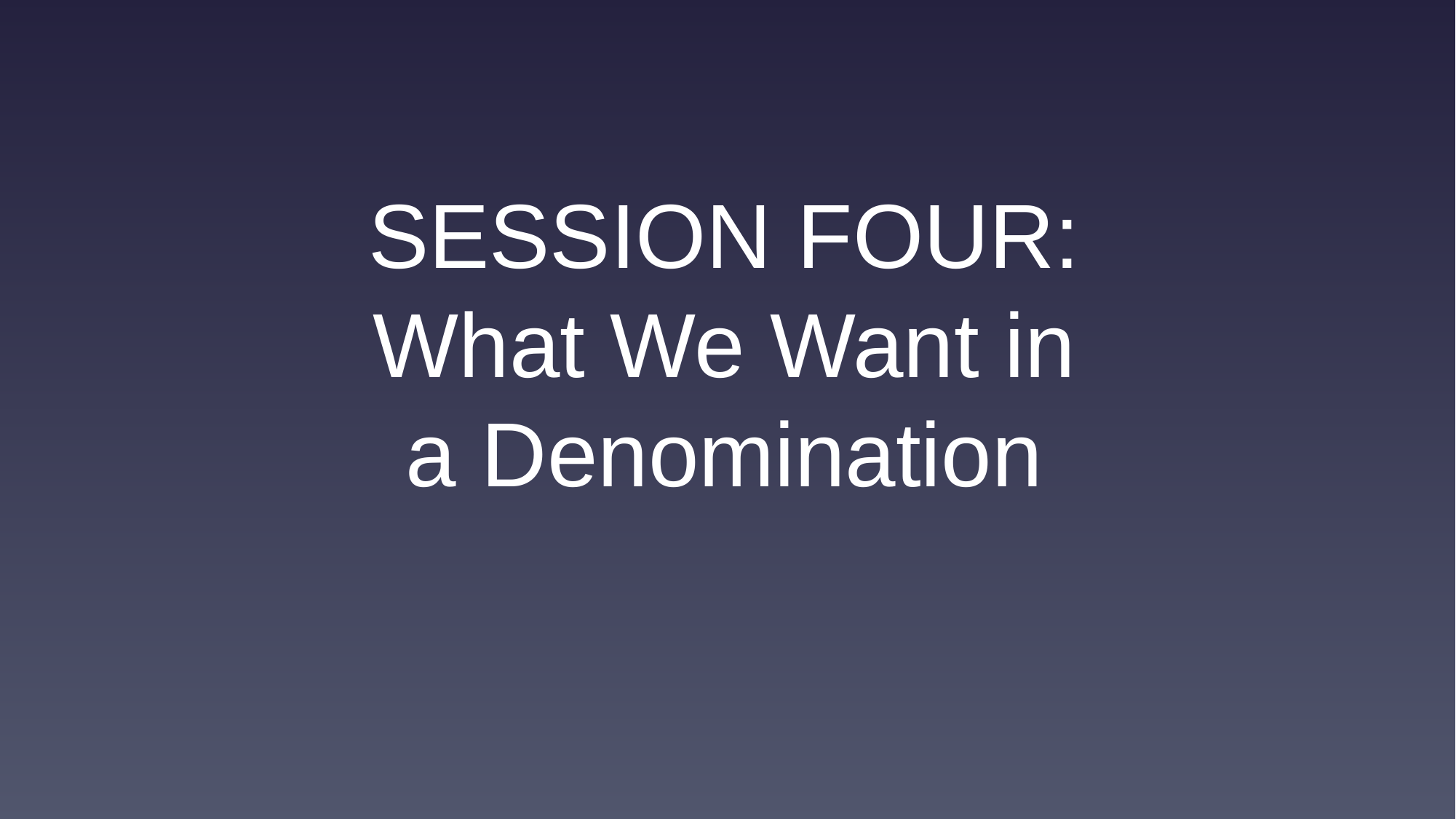

SESSION FOUR:
What We Want in
a Denomination